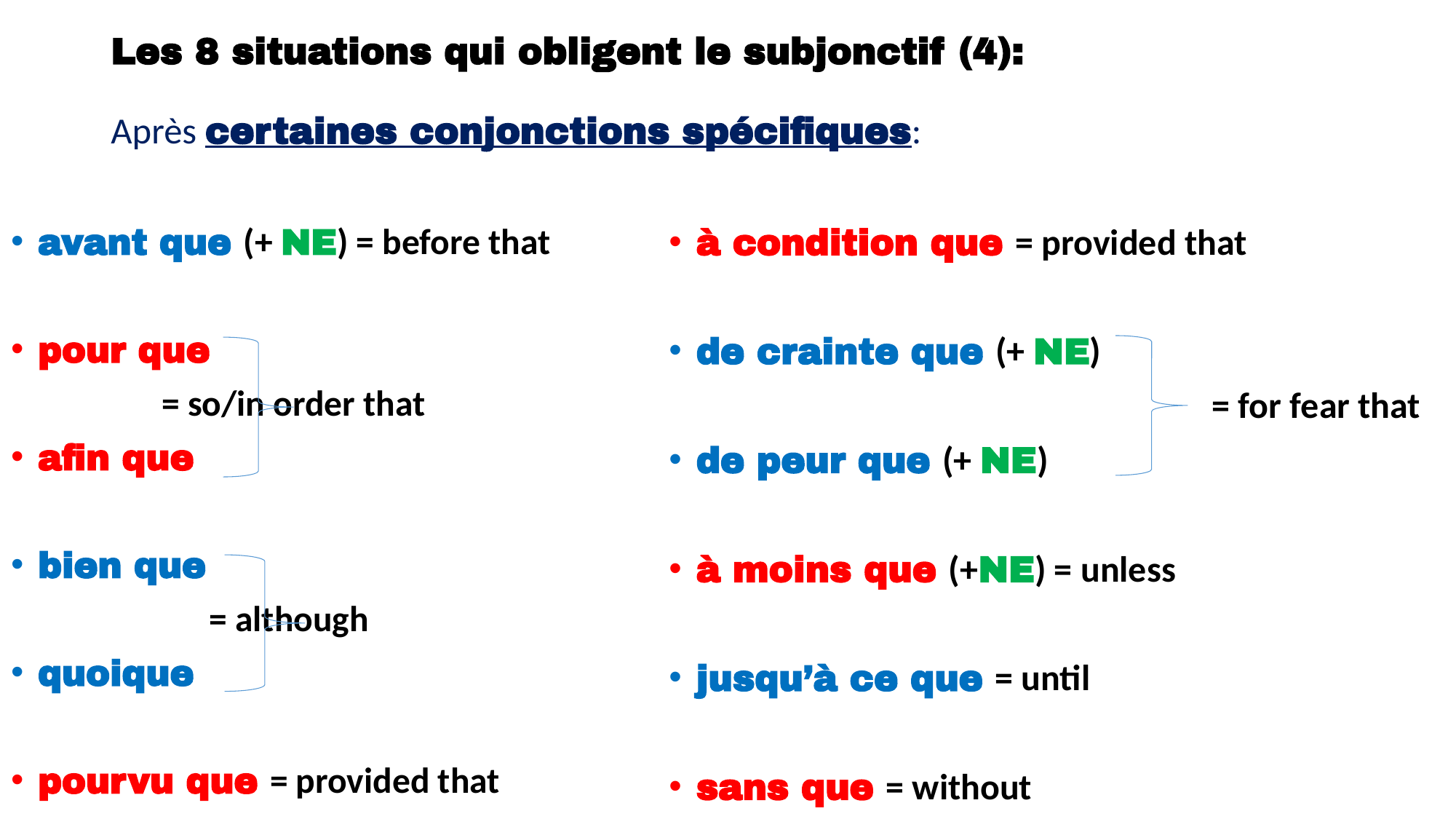

# Les 8 situations qui obligent le subjonctif (4): Après certaines conjonctions spécifiques:
avant que (+ NE) = before that

pour que
			           = so/in order that
afin que

bien que
		           = although
quoique

pourvu que = provided that

à condition que = provided that

de crainte que (+ NE)
				             = for fear that
de peur que (+ NE)

à moins que (+NE) = unless

jusqu’à ce que = until

sans que = without